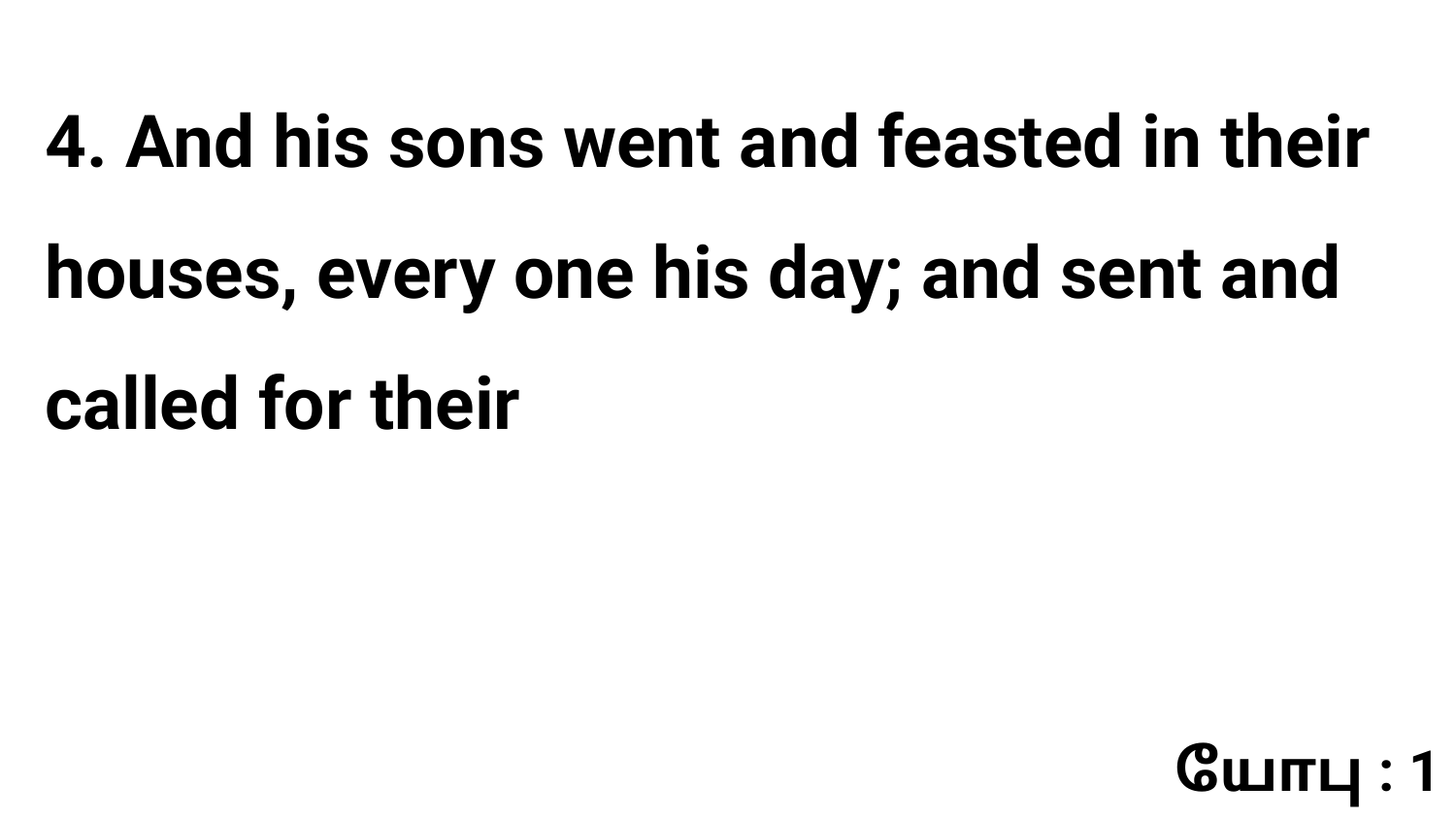

4. And his sons went and feasted in their houses, every one his day; and sent and called for their
யோபு : 1